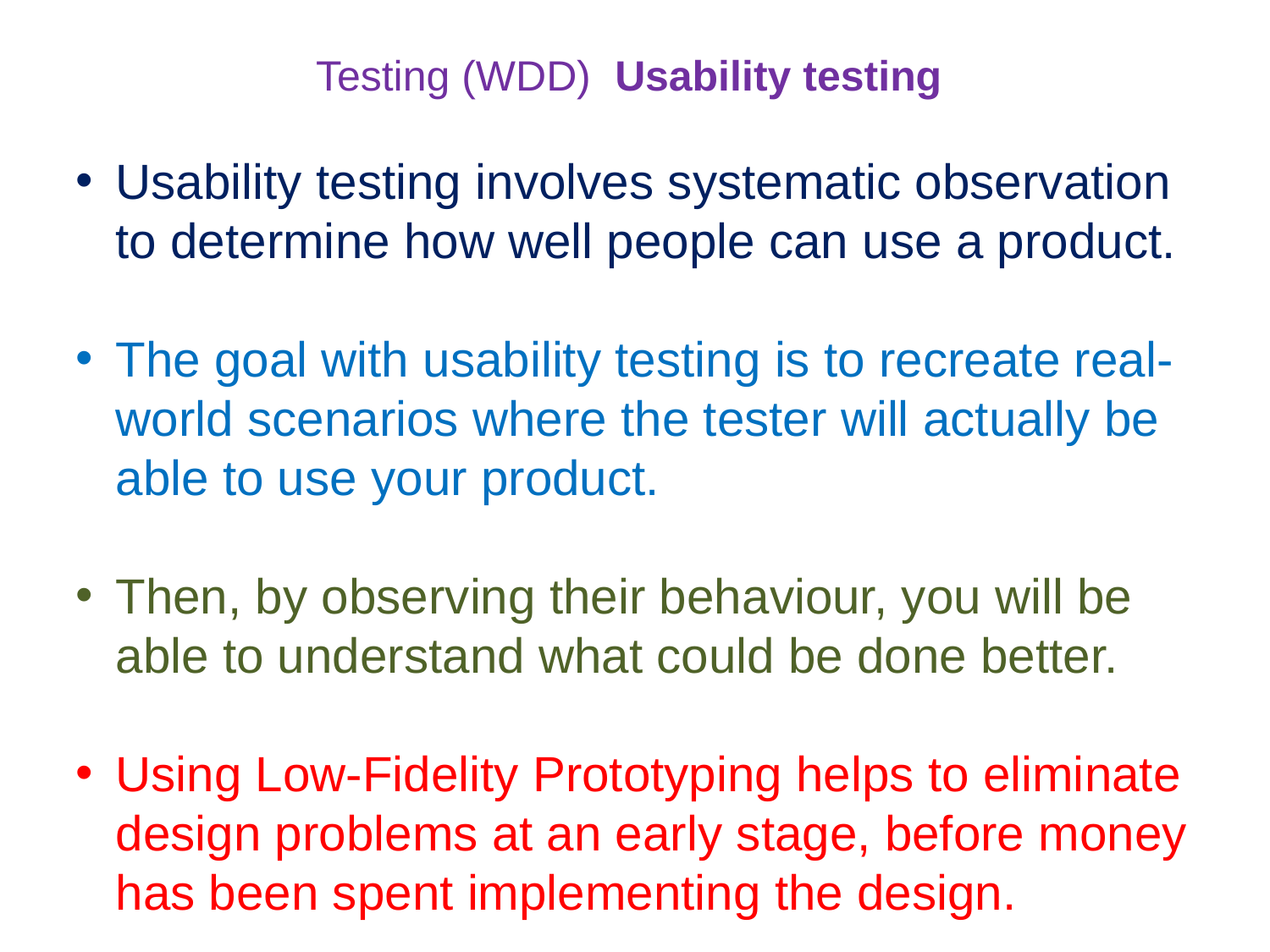

Testing (WDD)  Usability testing

Usability testing involves systematic observation to determine how well people can use a product.

The goal with usability testing is to recreate real-world scenarios where the tester will actually be able to use your product.

Then, by observing their behaviour, you will be able to understand what could be done better.

Using Low-Fidelity Prototyping helps to eliminate design problems at an early stage, before money has been spent implementing the design.